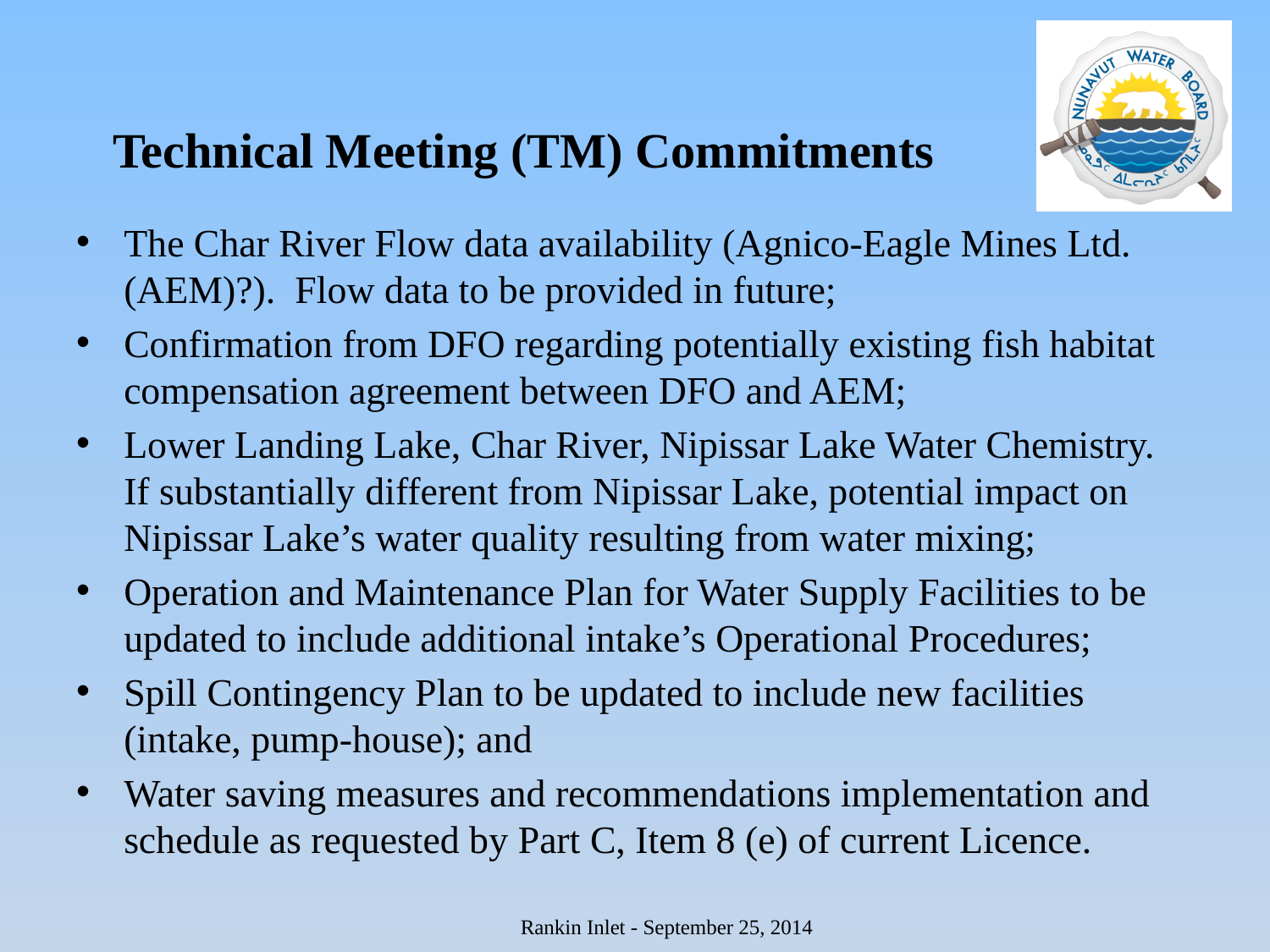

# Technical Meeting (TM) Commitments
The Char River Flow data availability (Agnico-Eagle Mines Ltd. (AEM)?).  Flow data to be provided in future;
Confirmation from DFO regarding potentially existing fish habitat compensation agreement between DFO and AEM;
Lower Landing Lake, Char River, Nipissar Lake Water Chemistry.  If substantially different from Nipissar Lake, potential impact on Nipissar Lake’s water quality resulting from water mixing;
Operation and Maintenance Plan for Water Supply Facilities to be updated to include additional intake’s Operational Procedures;
Spill Contingency Plan to be updated to include new facilities (intake, pump-house); and
Water saving measures and recommendations implementation and schedule as requested by Part C, Item 8 (e) of current Licence.

Rankin Inlet - September 25, 2014